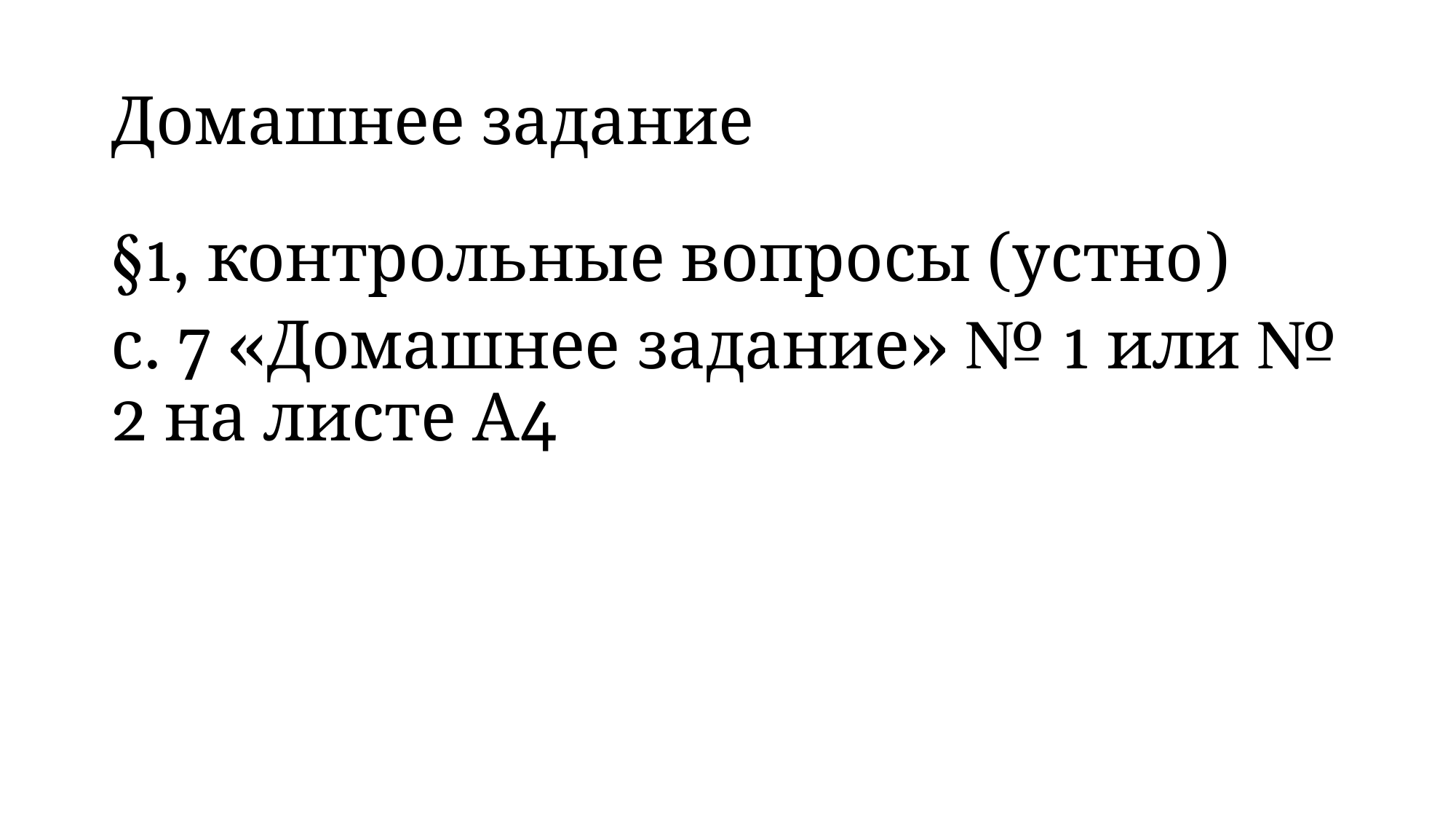

# Домашнее задание
§1, контрольные вопросы (устно)
с. 7 «Домашнее задание» № 1 или № 2 на листе А4